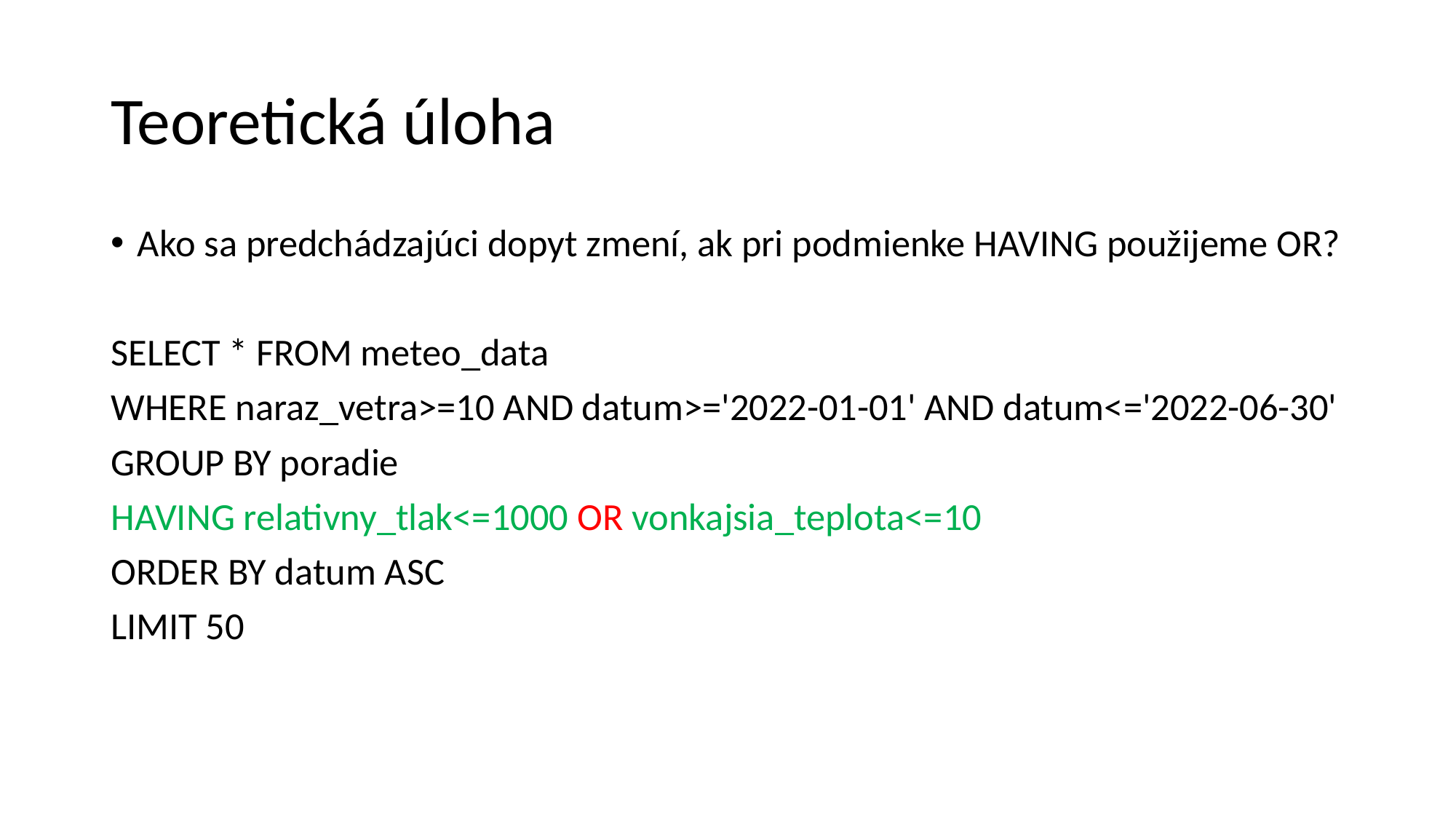

# Teoretická úloha
Ako sa predchádzajúci dopyt zmení, ak pri podmienke HAVING použijeme OR?

SELECT * FROM meteo_data
WHERE naraz_vetra>=10 AND datum>='2022-01-01' AND datum<='2022-06-30'
GROUP BY poradie
HAVING relativny_tlak<=1000 OR vonkajsia_teplota<=10
ORDER BY datum ASC
LIMIT 50